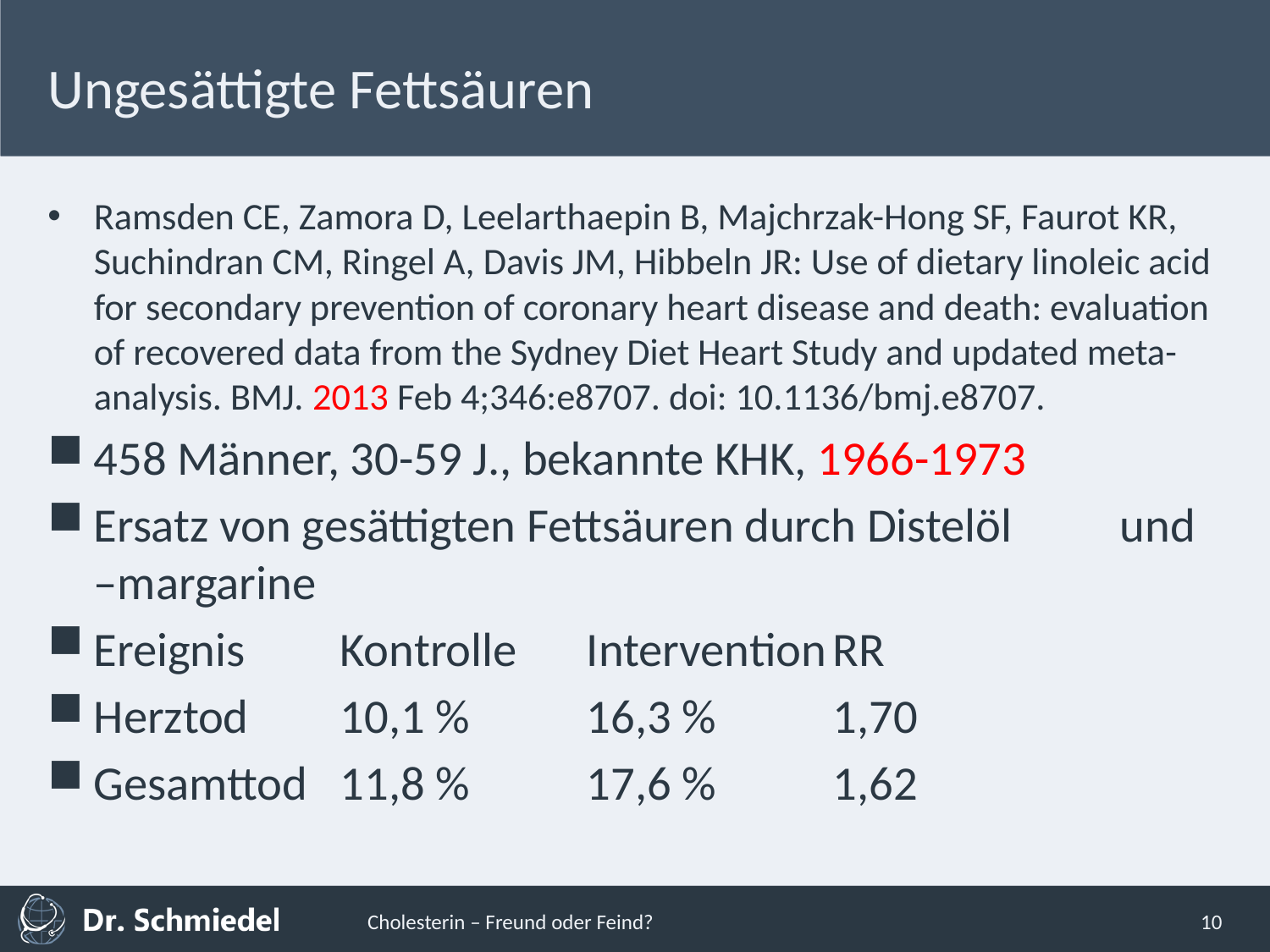

# Ungesättigte Fettsäuren
Ramsden CE, Zamora D, Leelarthaepin B, Majchrzak-Hong SF, Faurot KR, Suchindran CM, Ringel A, Davis JM, Hibbeln JR: Use of dietary linoleic acid for secondary prevention of coronary heart disease and death: evaluation of recovered data from the Sydney Diet Heart Study and updated meta-analysis. BMJ. 2013 Feb 4;346:e8707. doi: 10.1136/bmj.e8707.
458 Männer, 30-59 J., bekannte KHK, 1966-1973
Ersatz von gesättigten Fettsäuren durch Distelöl          und –margarine
Ereignis		Kontrolle	Intervention	RR
Herztod		10,1 %	16,3 %		1,70
Gesamttod	11,8 %	17,6 %		1,62

Cholesterin – Freund oder Feind?
10